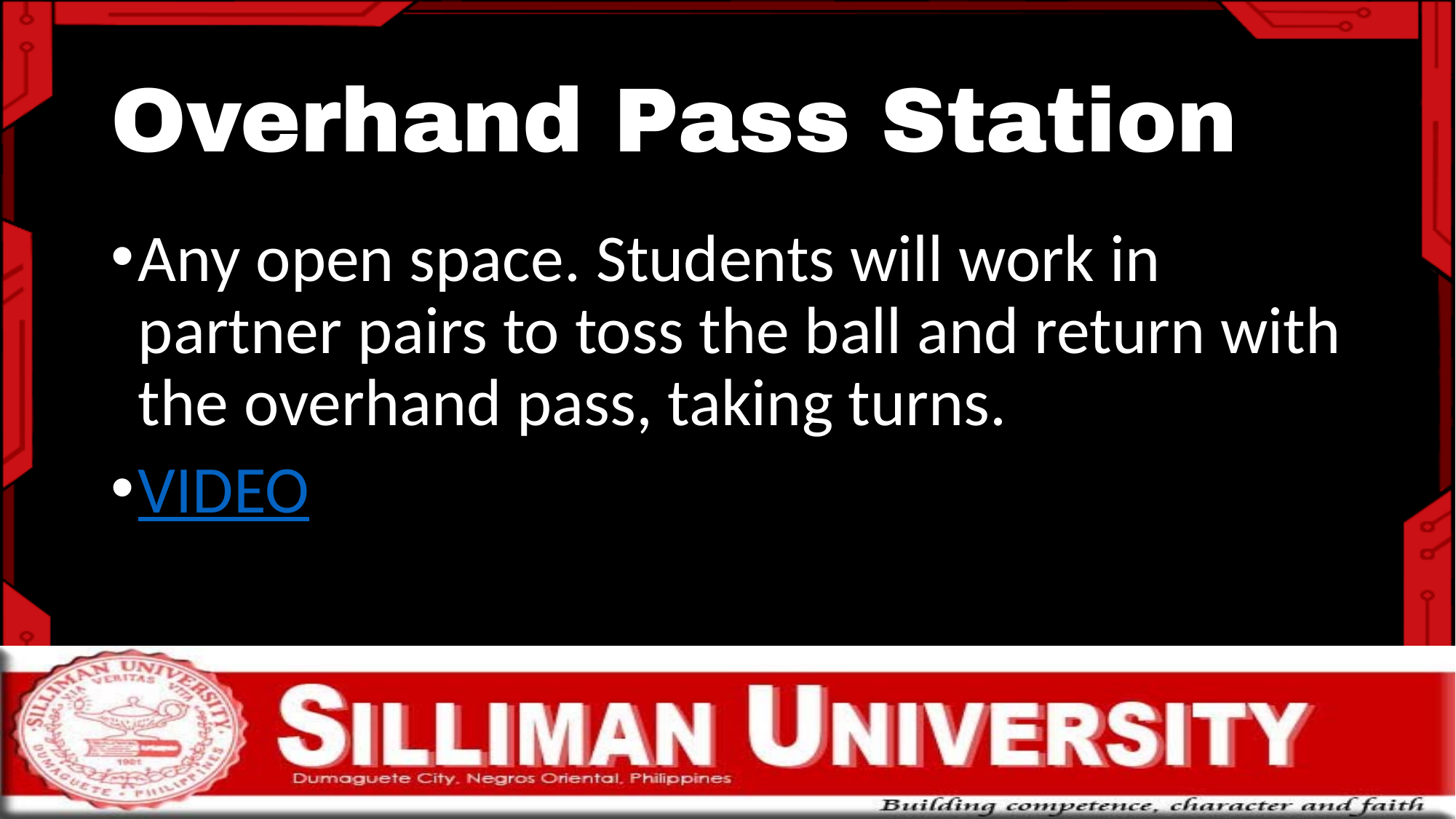

# Overhand Pass Station
Any open space. Students will work in partner pairs to toss the ball and return with the overhand pass, taking turns.
VIDEO